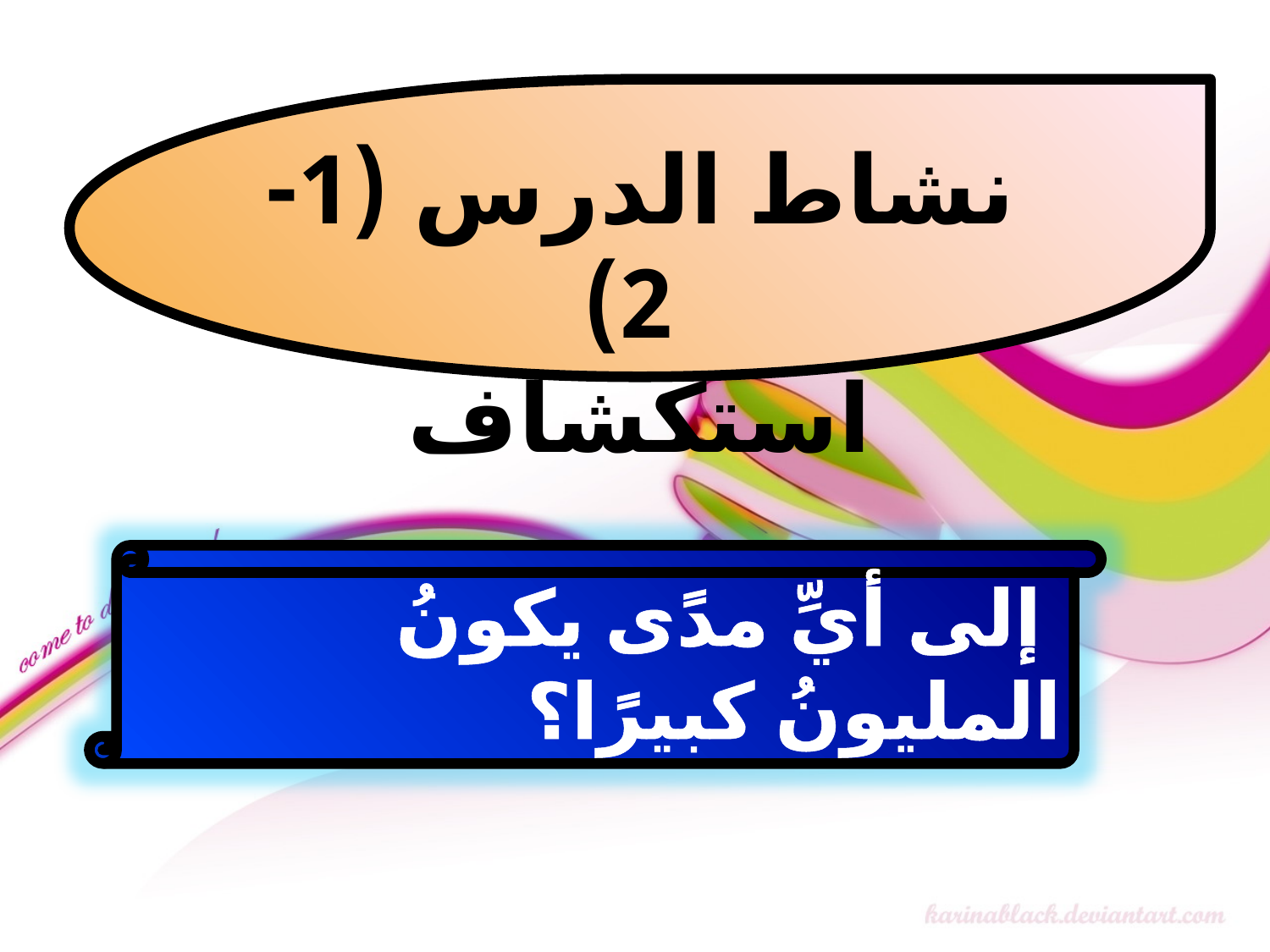

نشاط الدرس (1-2)
استكشاف
 إلى أيِّ مدًى يكونُ المليونُ كبيرًا؟